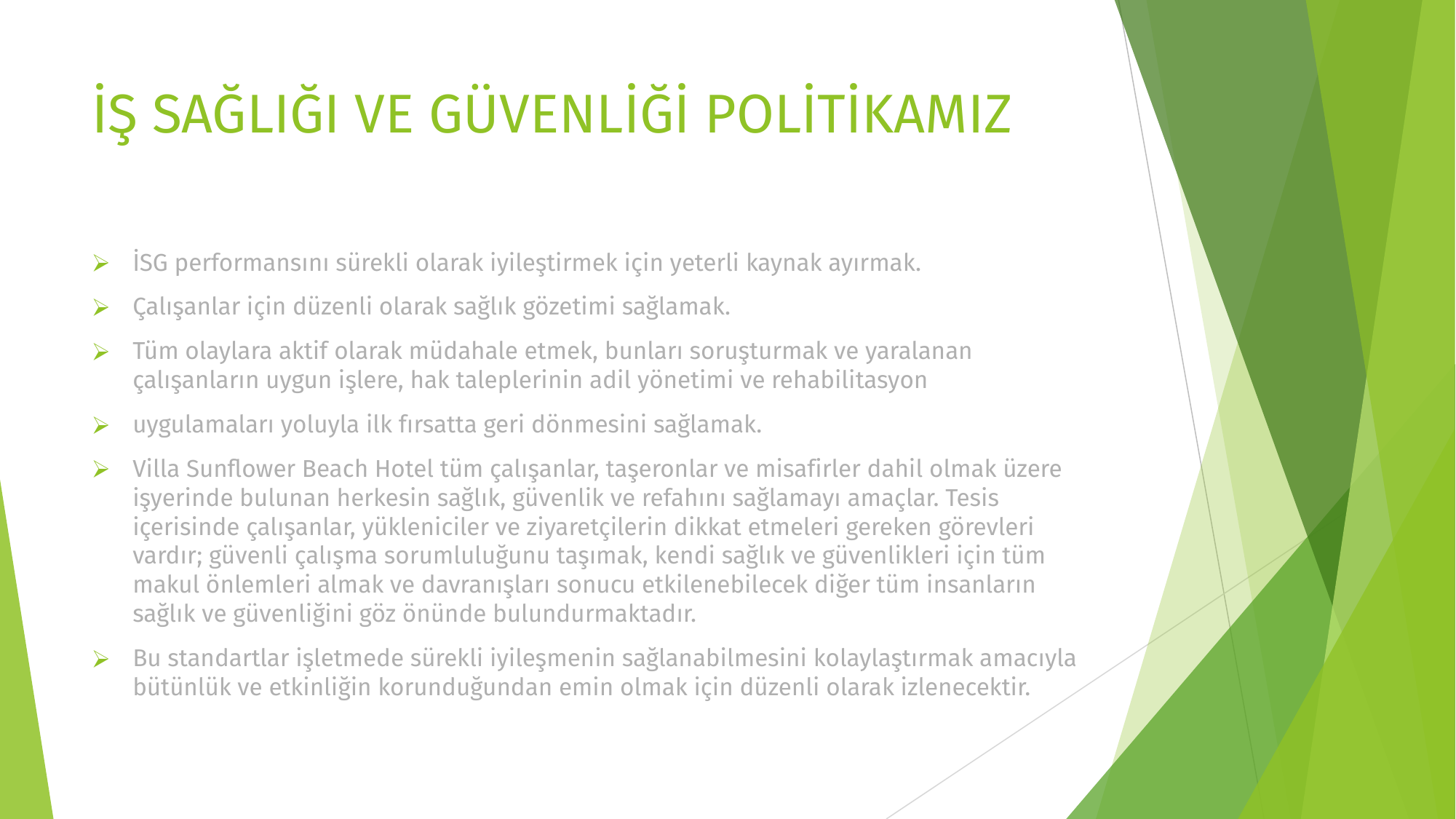

# İŞ SAĞLIĞI VE GÜVENLİĞİ POLİTİKAMIZ
İSG performansını sürekli olarak iyileştirmek için yeterli kaynak ayırmak.
Çalışanlar için düzenli olarak sağlık gözetimi sağlamak.
Tüm olaylara aktif olarak müdahale etmek, bunları soruşturmak ve yaralanan çalışanların uygun işlere, hak taleplerinin adil yönetimi ve rehabilitasyon
uygulamaları yoluyla ilk fırsatta geri dönmesini sağlamak.
Villa Sunflower Beach Hotel tüm çalışanlar, taşeronlar ve misafirler dahil olmak üzere işyerinde bulunan herkesin sağlık, güvenlik ve refahını sağlamayı amaçlar. Tesis içerisinde çalışanlar, yükleniciler ve ziyaretçilerin dikkat etmeleri gereken görevleri vardır; güvenli çalışma sorumluluğunu taşımak, kendi sağlık ve güvenlikleri için tüm makul önlemleri almak ve davranışları sonucu etkilenebilecek diğer tüm insanların sağlık ve güvenliğini göz önünde bulundurmaktadır.
Bu standartlar işletmede sürekli iyileşmenin sağlanabilmesini kolaylaştırmak amacıyla bütünlük ve etkinliğin korunduğundan emin olmak için düzenli olarak izlenecektir.